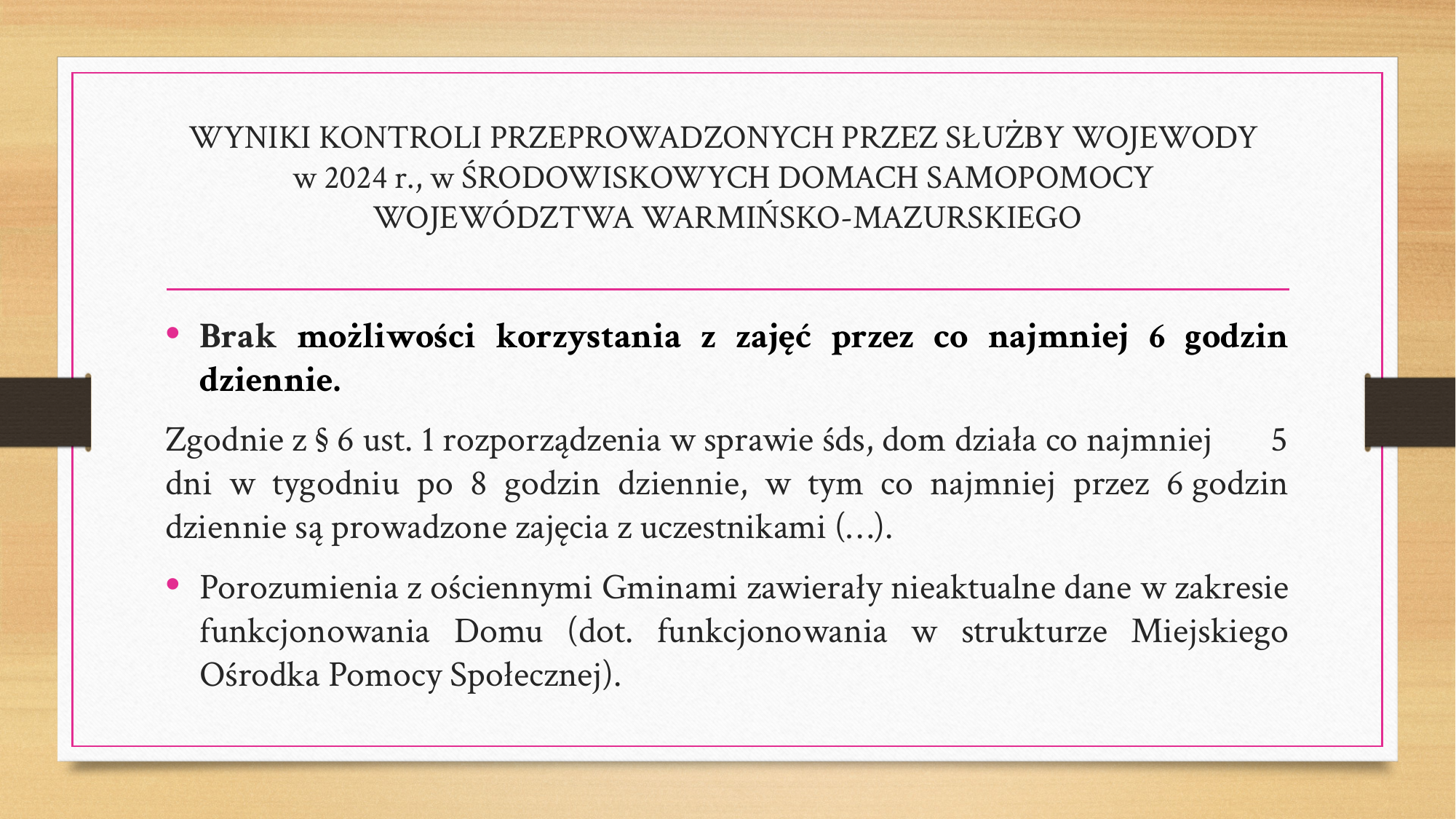

# WYNIKI KONTROLI PRZEPROWADZONYCH PRZEZ SŁUŻBY WOJEWODY w 2024 r., w ŚRODOWISKOWYCH DOMACH SAMOPOMOCY WOJEWÓDZTWA WARMIŃSKO-MAZURSKIEGO
Brak możliwości korzystania z zajęć przez co najmniej 6 godzin dziennie.
Zgodnie z § 6 ust. 1 rozporządzenia w sprawie śds, dom działa co najmniej       5 dni w tygodniu po 8 godzin dziennie, w tym co najmniej przez 6 godzin dziennie są prowadzone zajęcia z uczestnikami (…).
Porozumienia z ościennymi Gminami zawierały nieaktualne dane w zakresie funkcjonowania Domu (dot. funkcjonowania w strukturze Miejskiego Ośrodka Pomocy Społecznej).